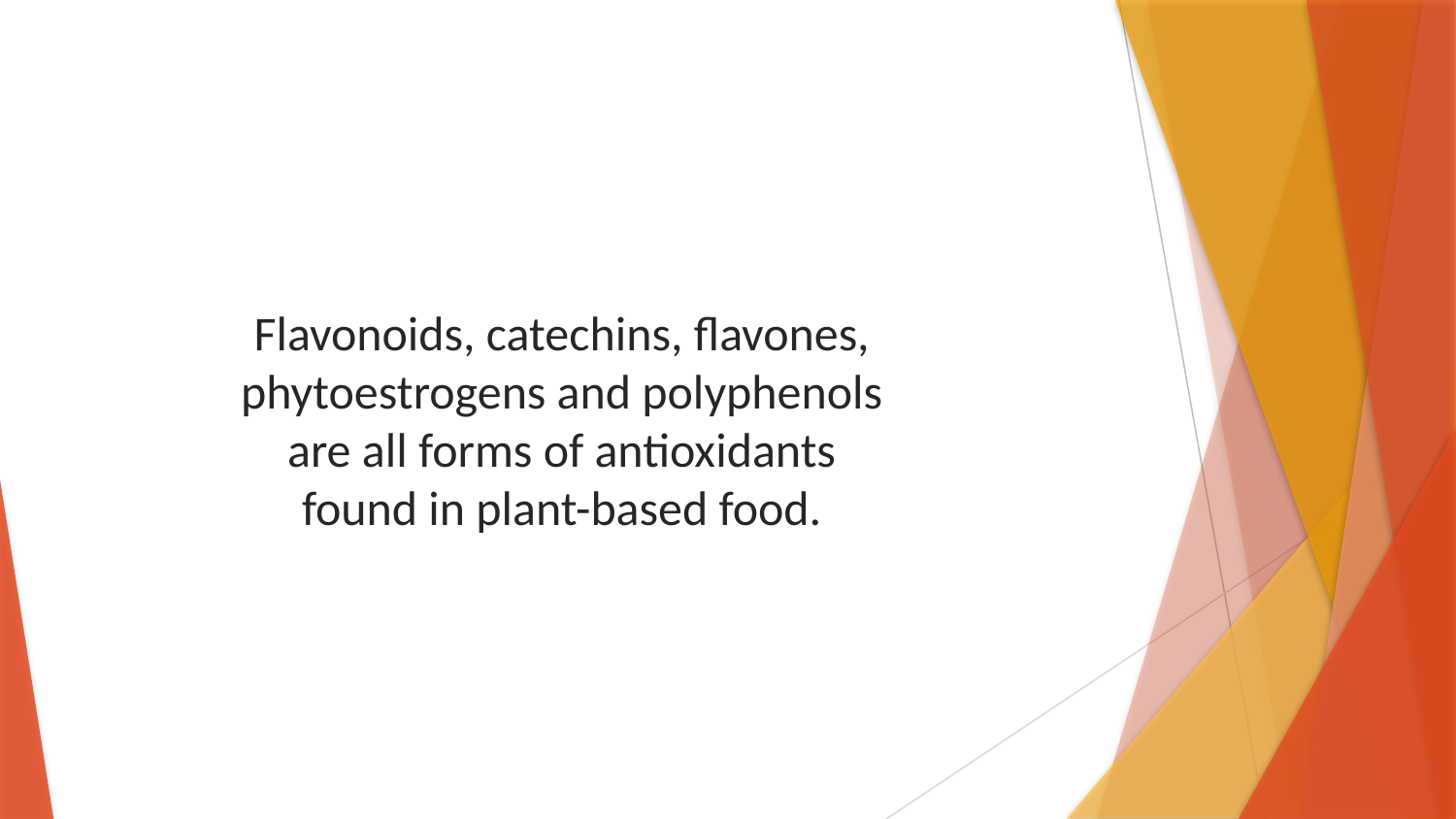

Flavonoids, catechins, flavones, phytoestrogens and polyphenols are all forms of antioxidants found in plant-based food.